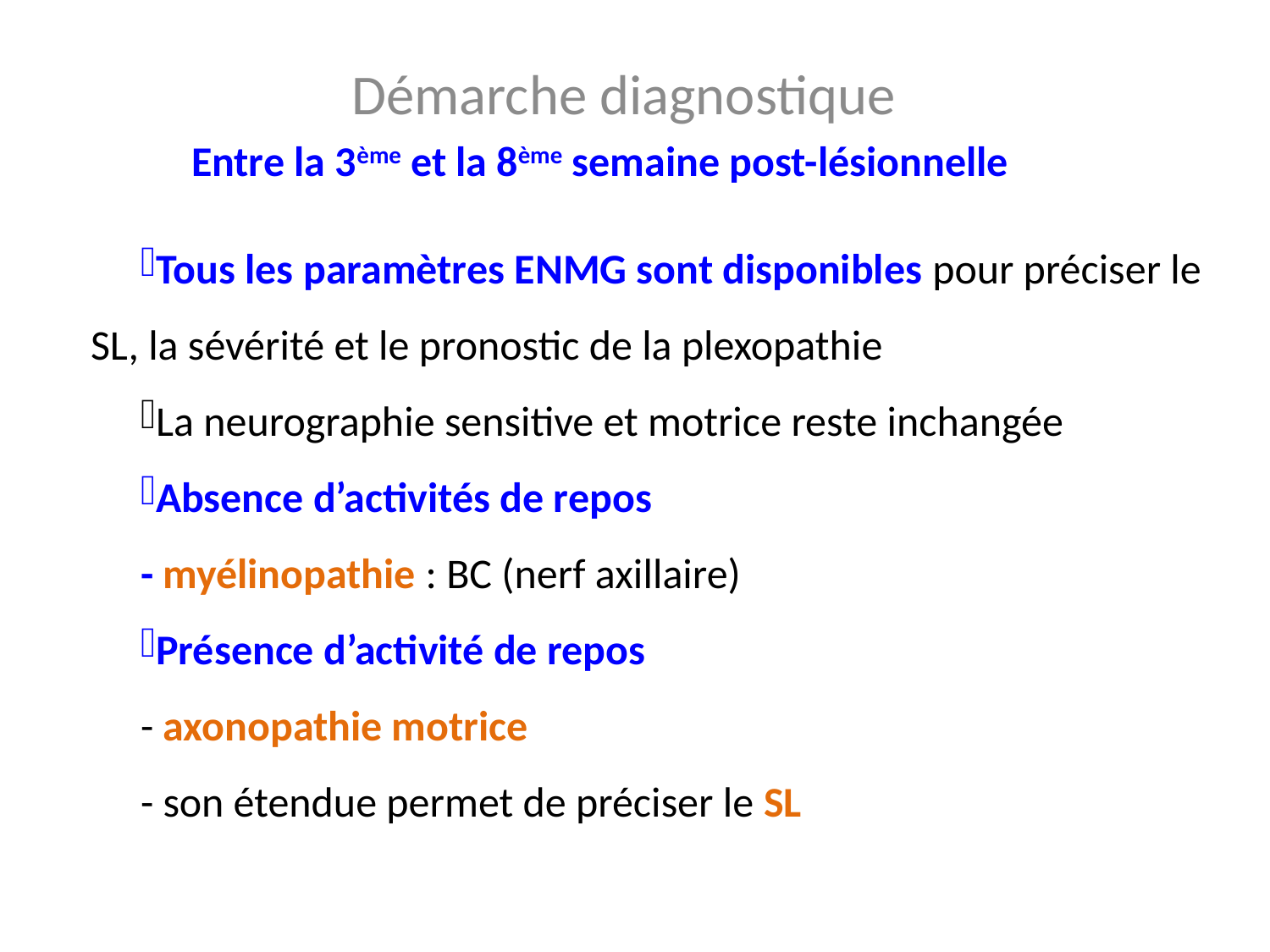

Démarche diagnostique
Entre la 3ème et la 8ème semaine post-lésionnelle
Tous les paramètres ENMG sont disponibles pour préciser le 	SL, la sévérité et le pronostic de la plexopathie
La neurographie sensitive et motrice reste inchangée
Absence d’activités de repos
	- myélinopathie : BC (nerf axillaire)
Présence d’activité de repos
	- axonopathie motrice
	- son étendue permet de préciser le SL